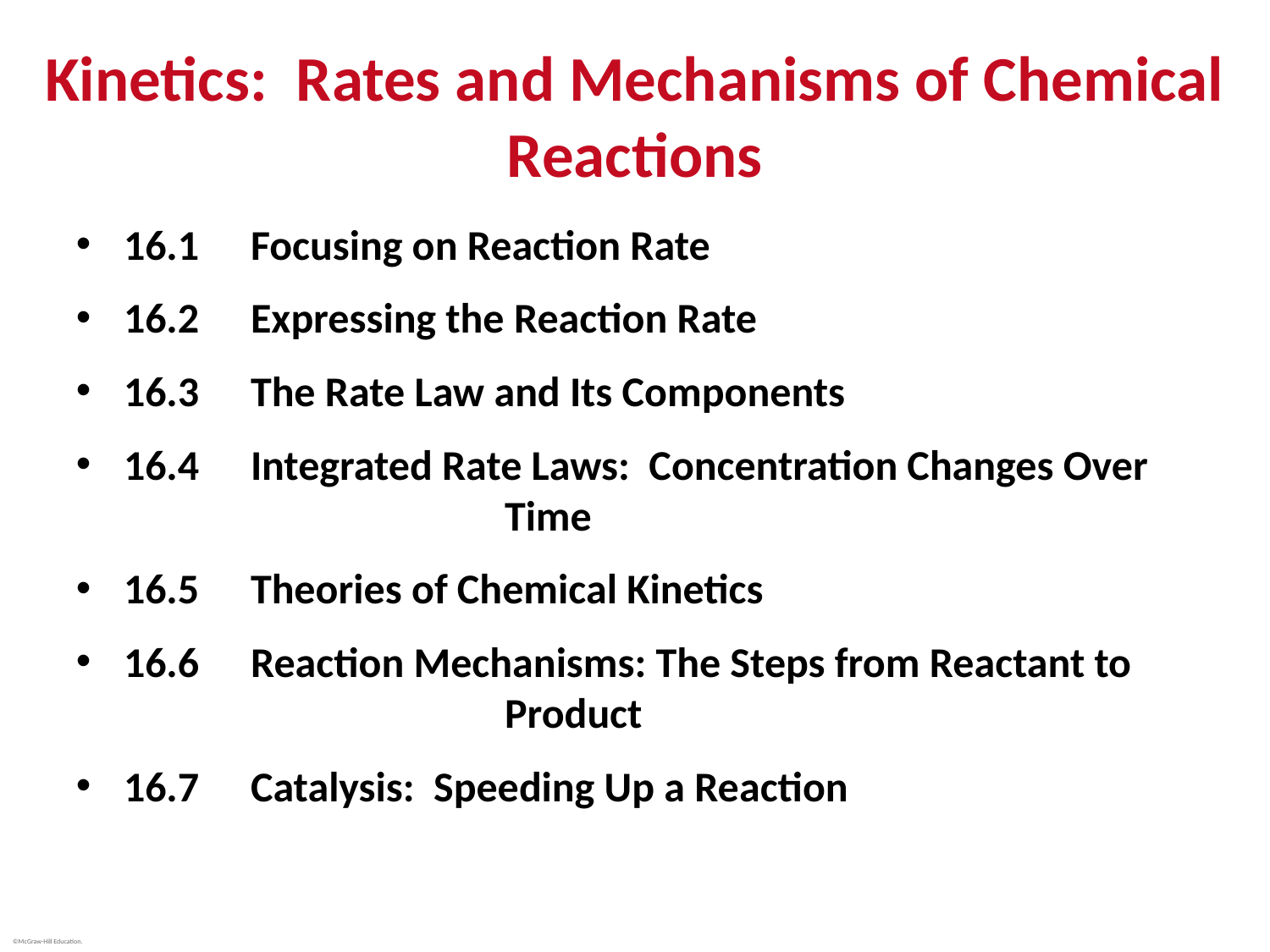

# Kinetics:  Rates and Mechanisms of Chemical Reactions
16.1  	Focusing on Reaction Rate
16.2  	Expressing the Reaction Rate
16.3  	The Rate Law and Its Components
16.4  	Integrated Rate Laws:  Concentration Changes Over 			Time
16.5  	Theories of Chemical Kinetics
16.6 	Reaction Mechanisms: The Steps from Reactant to 			Product
16.7  	Catalysis:  Speeding Up a Reaction